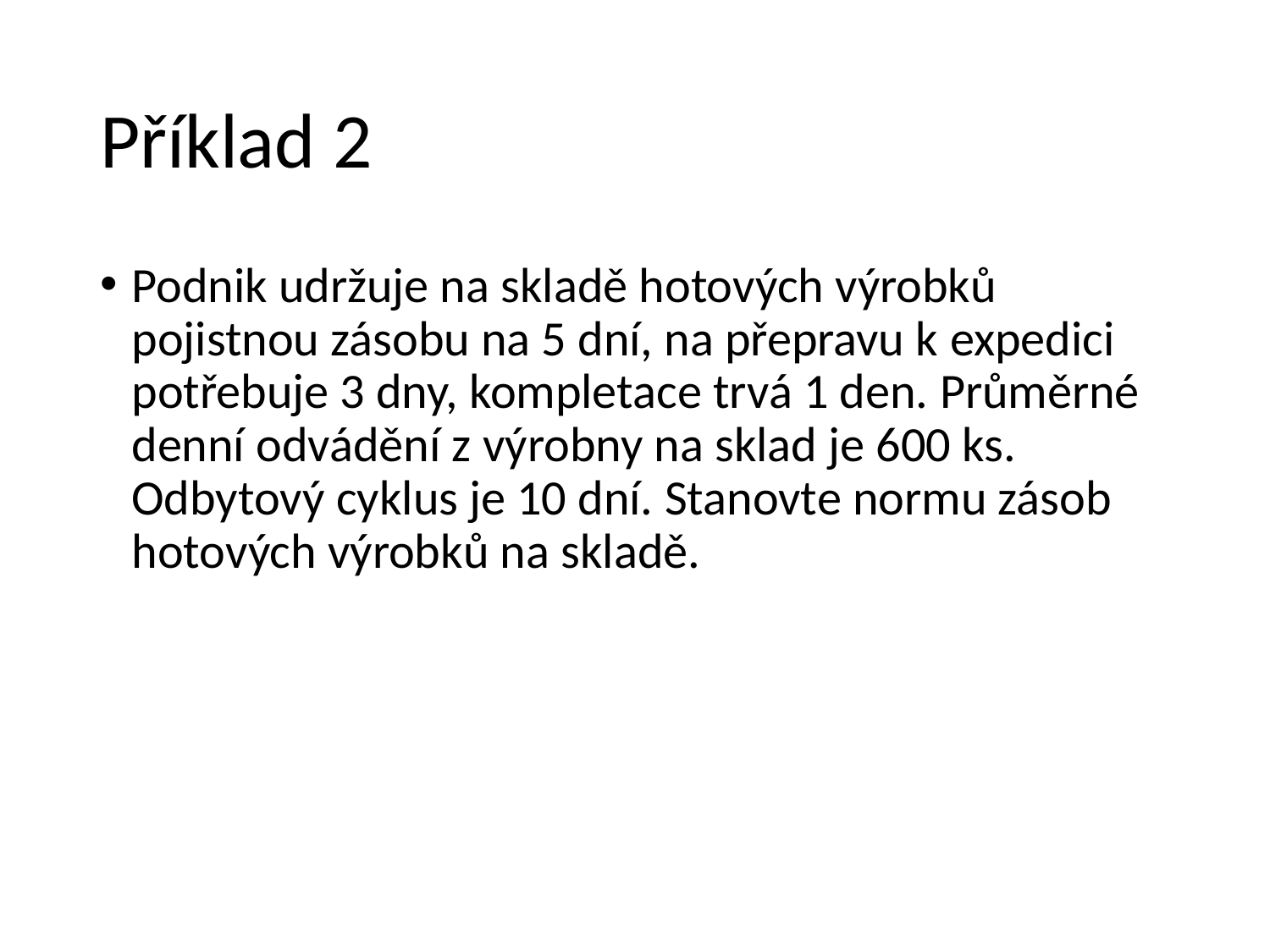

# Příklad 2
Podnik udržuje na skladě hotových výrobků pojistnou zásobu na 5 dní, na přepravu k expedici potřebuje 3 dny, kompletace trvá 1 den. Průměrné denní odvádění z výrobny na sklad je 600 ks. Odbytový cyklus je 10 dní. Stanovte normu zásob hotových výrobků na skladě.